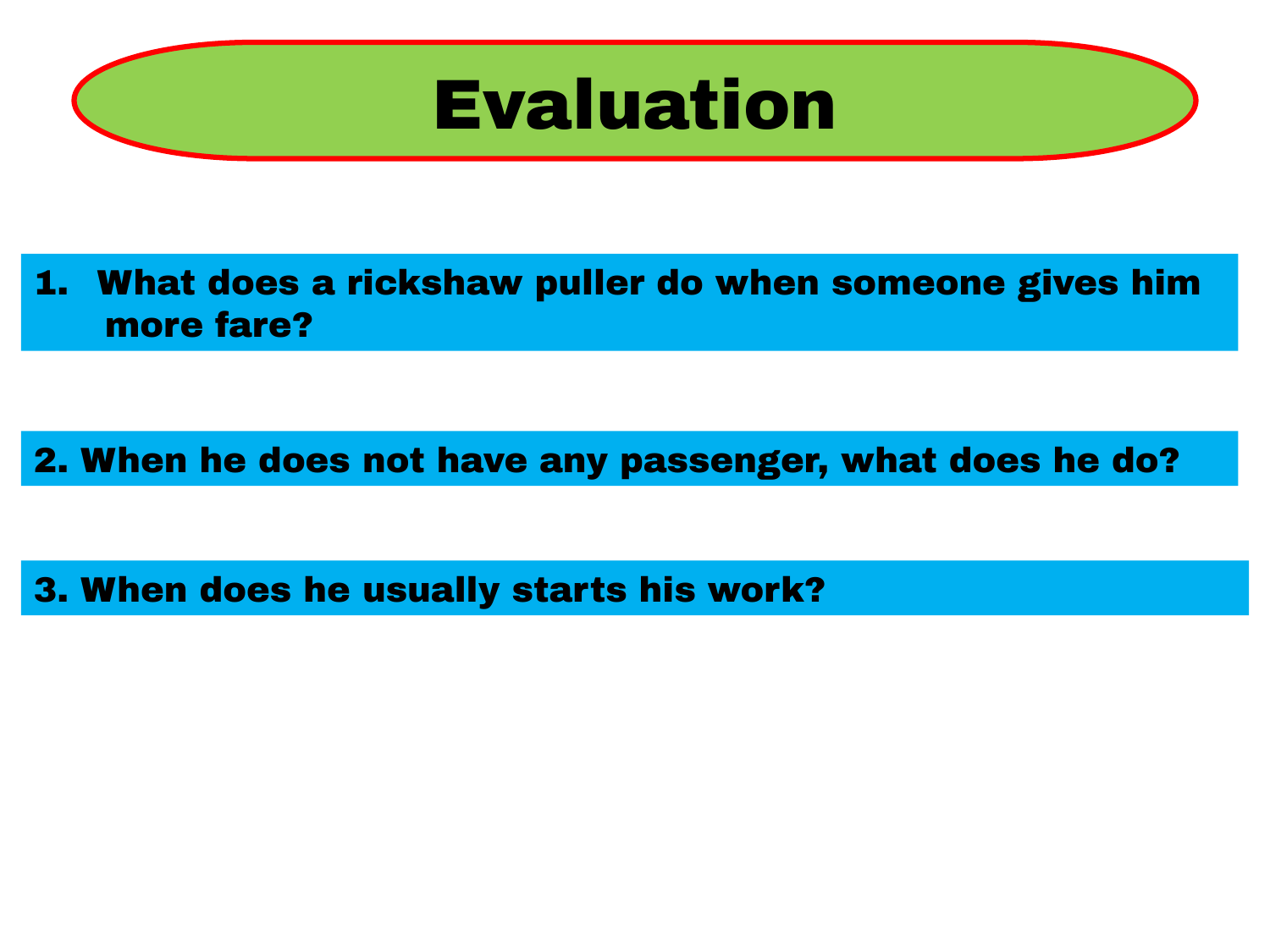

Evaluation
What does a rickshaw puller do when someone gives him
      more fare?
2. When he does not have any passenger, what does he do?
3. When does he usually starts his work?